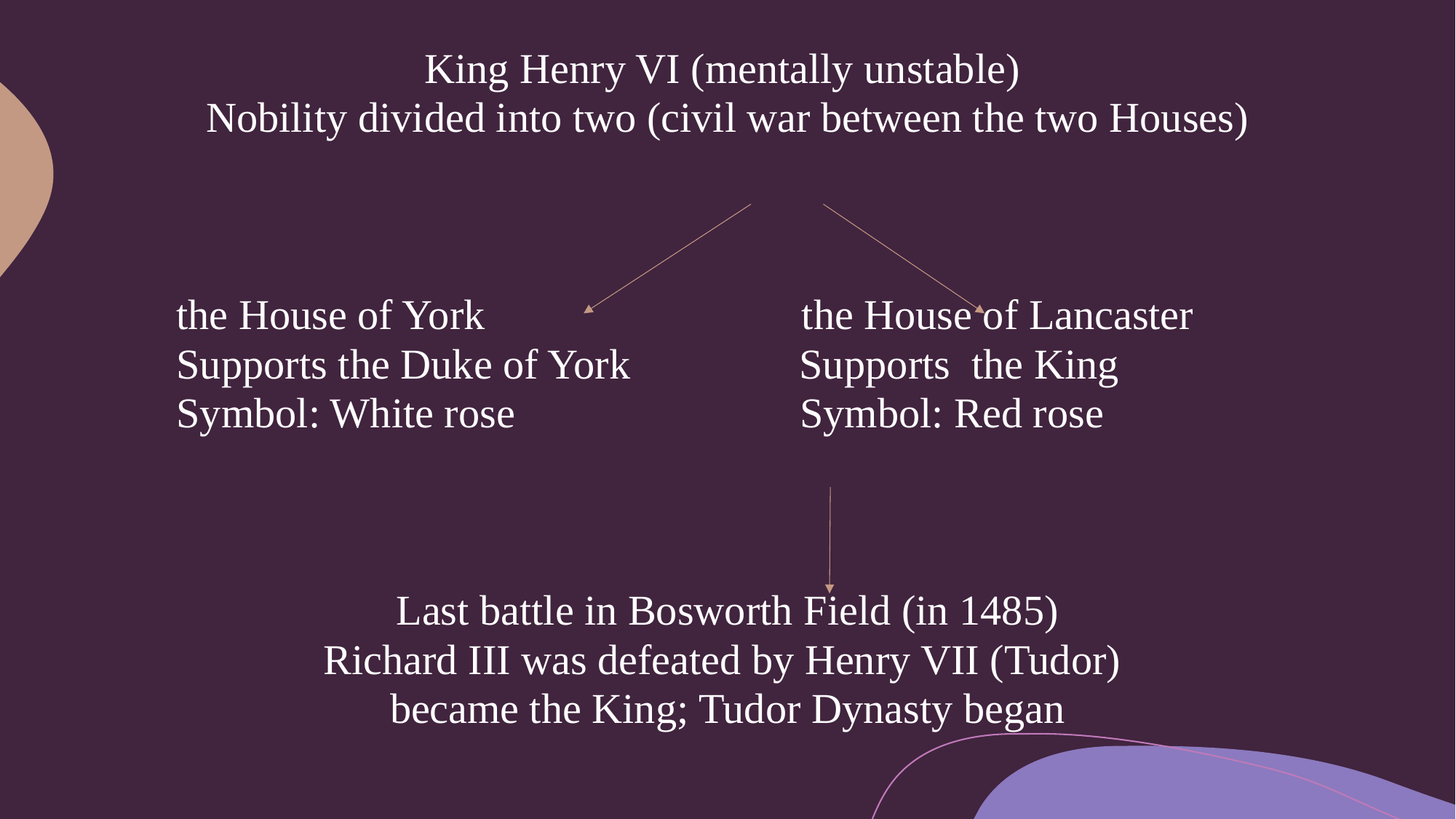

King Henry VI (mentally unstable)
Nobility divided into two (civil war between the two Houses)

	the House of York                              the House of Lancaster
	Supports the Duke of York                Supports  the King
	Symbol: White rose                           Symbol: Red rose

Last battle in Bosworth Field (in 1485)
Richard III was defeated by Henry VII (Tudor)
became the King; Tudor Dynasty began